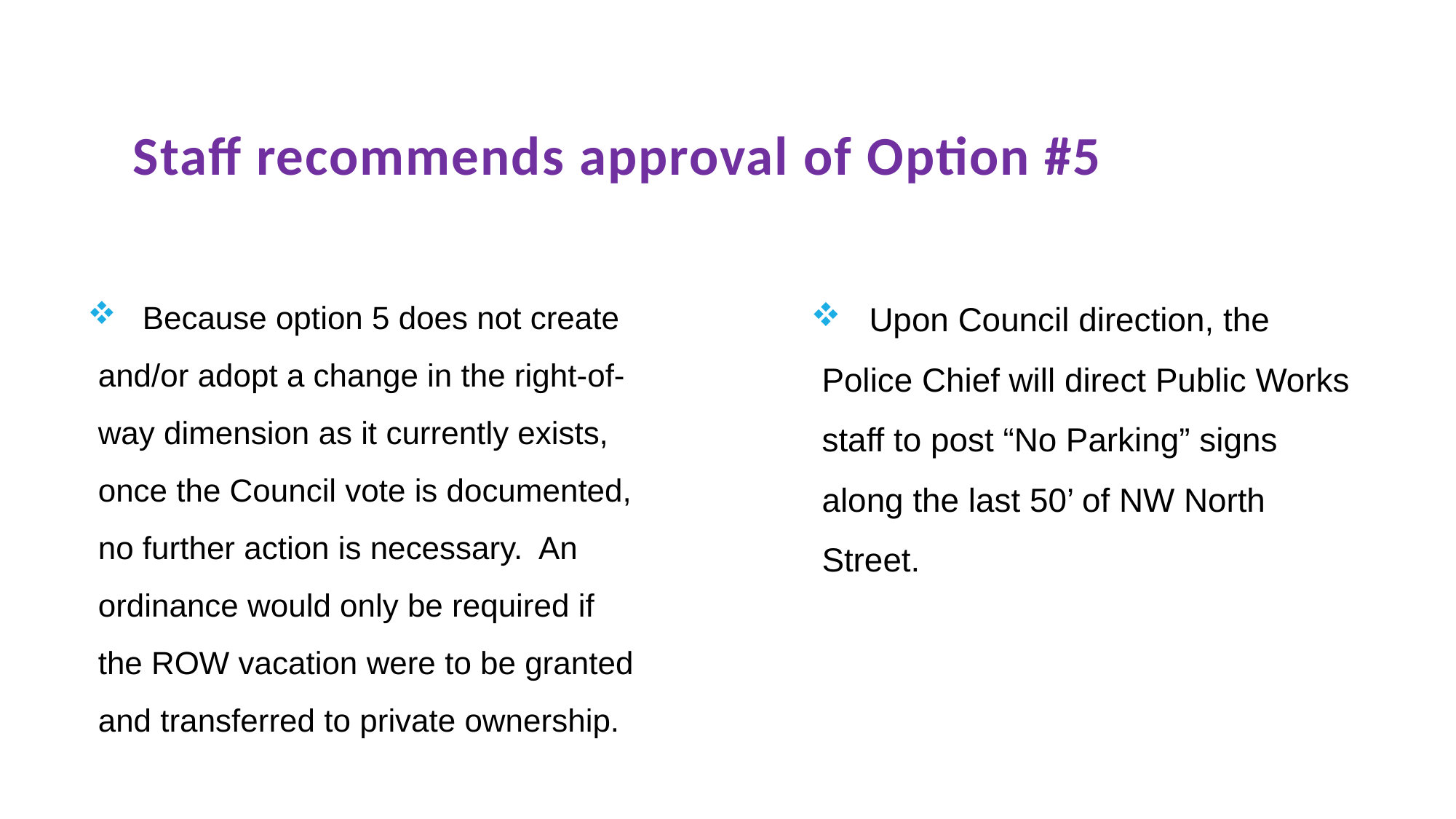

# Staff recommends approval of Option #5
   Because option 5 does not create and/or adopt a change in the right-of-way dimension as it currently exists, once the Council vote is documented, no further action is necessary.  An ordinance would only be required if the ROW vacation were to be granted and transferred to private ownership.

   Upon Council direction, the Police Chief will direct Public Works staff to post “No Parking” signs along the last 50’ of NW North Street.